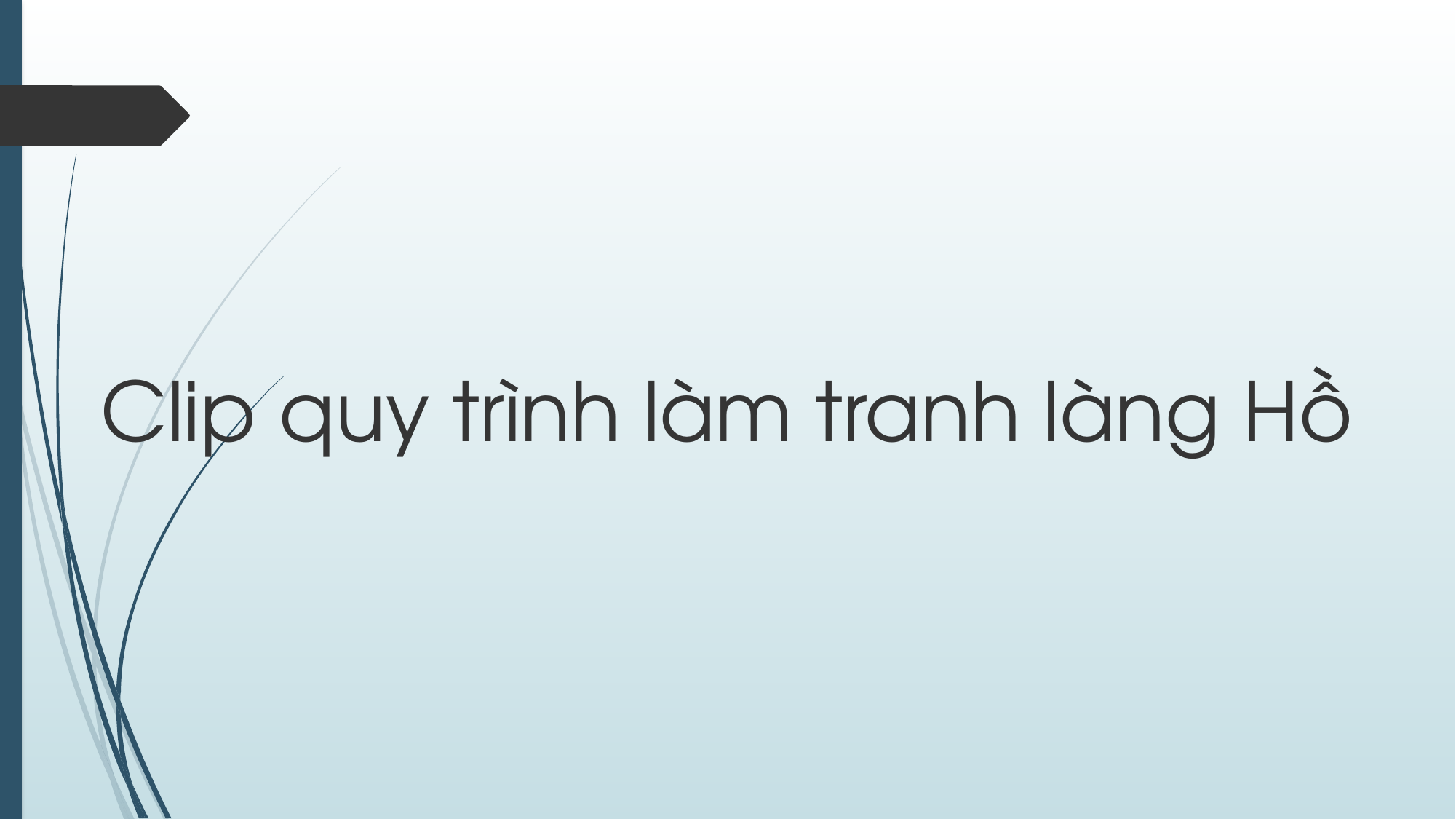

Clip quy trình làm tranh làng Hồ